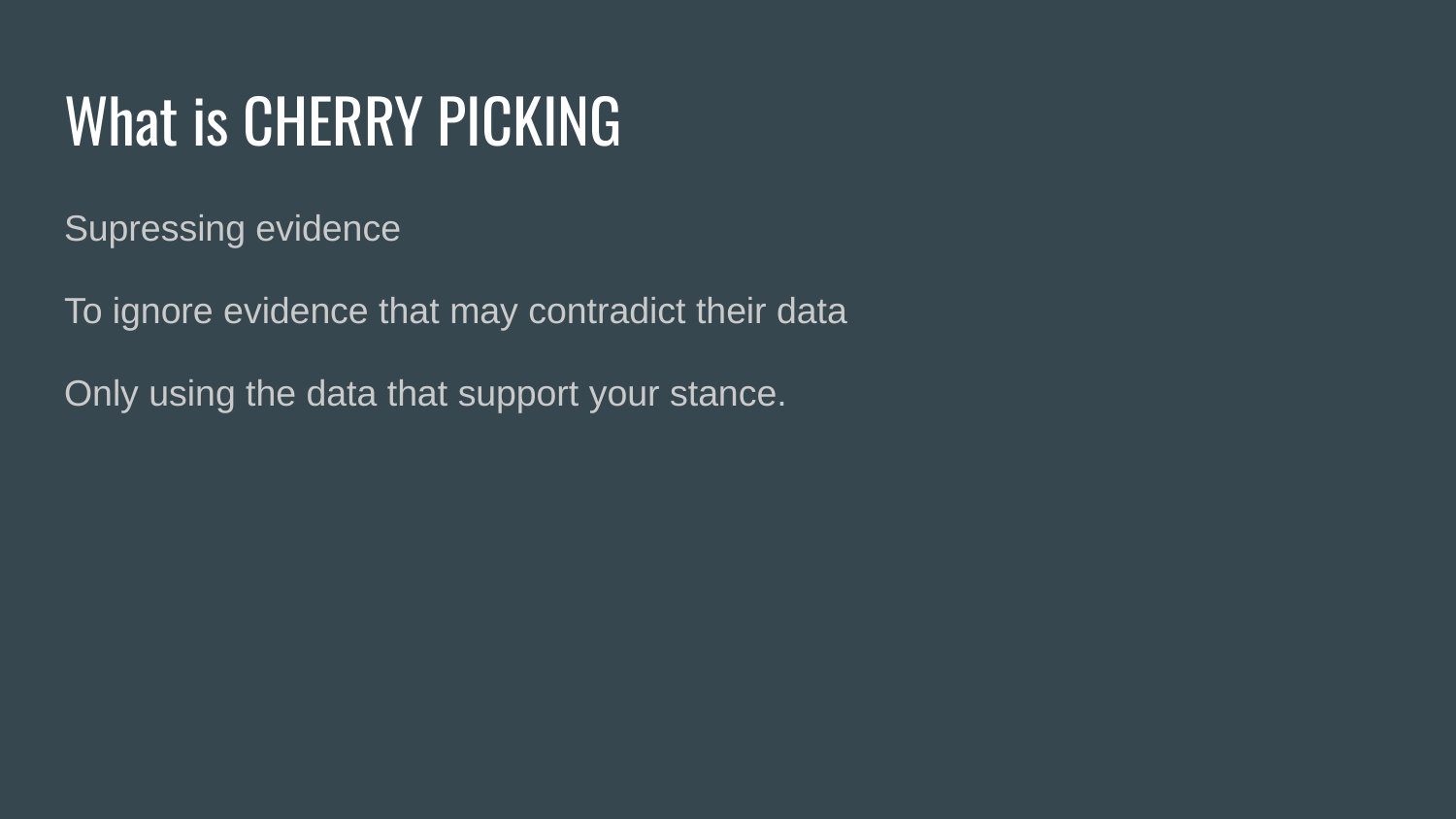

# What is CHERRY PICKING
Supressing evidence
To ignore evidence that may contradict their data
Only using the data that support your stance.